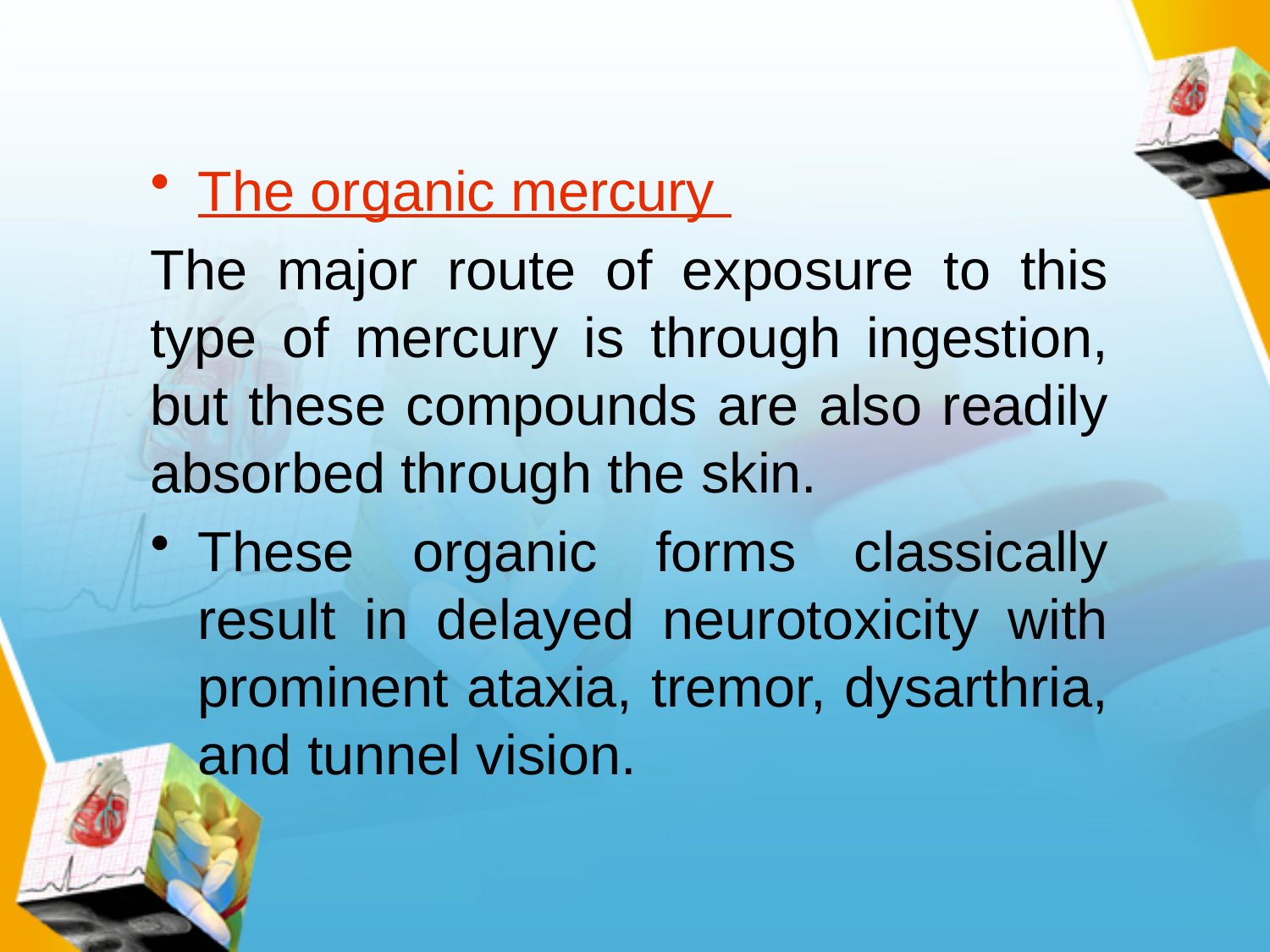

The organic mercury
The major route of exposure to this type of mercury is through ingestion, but these compounds are also readily absorbed through the skin.
These organic forms classically result in delayed neurotoxicity with prominent ataxia, tremor, dysarthria, and tunnel vision.